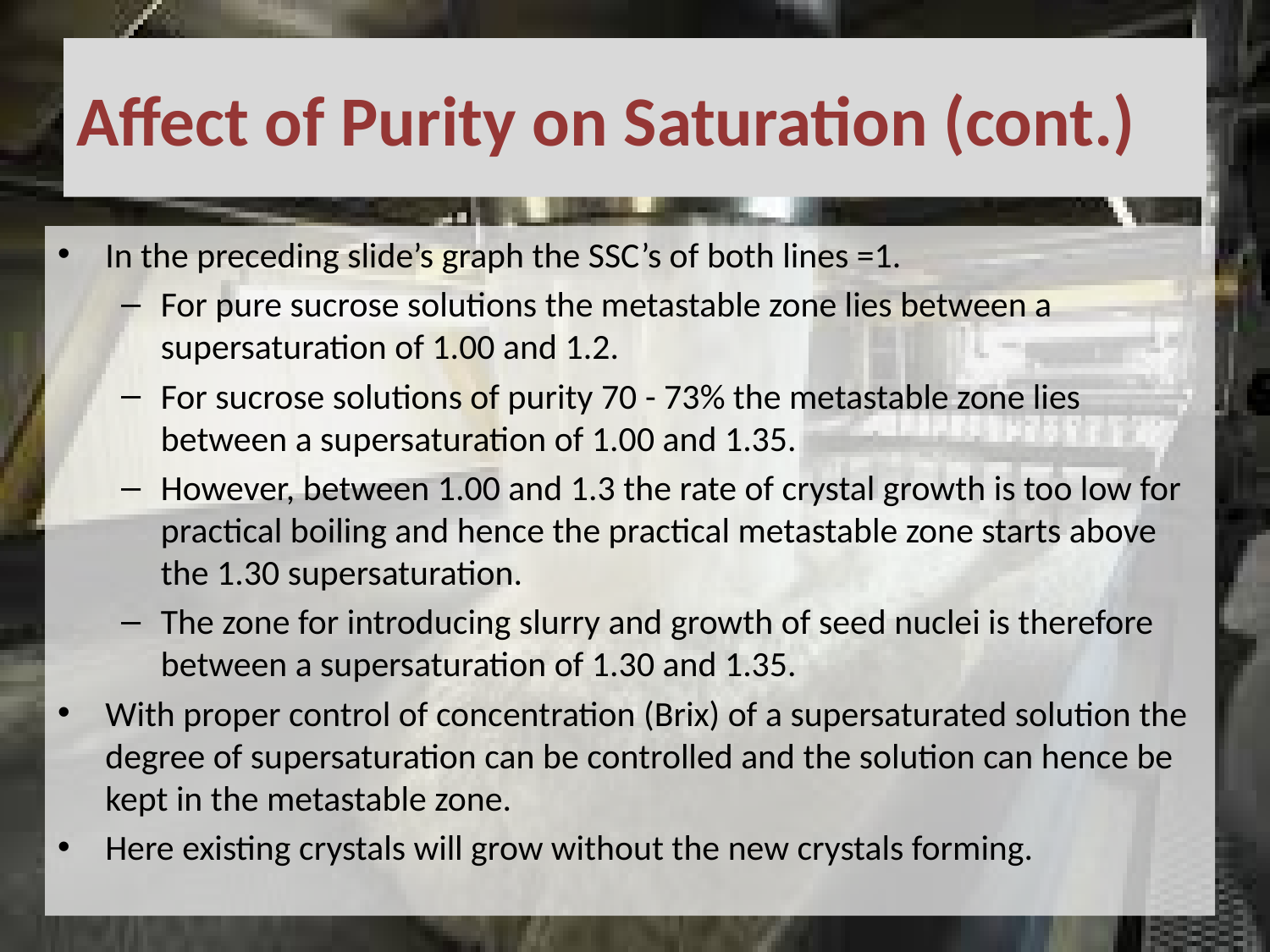

# Affect of Purity on Saturation (cont.)
In the preceding slide’s graph the SSC’s of both lines =1.
For pure sucrose solutions the metastable zone lies between a supersaturation of 1.00 and 1.2.
For sucrose solutions of purity 70 - 73% the metastable zone lies between a supersaturation of 1.00 and 1.35.
However, between 1.00 and 1.3 the rate of crystal growth is too low for practical boiling and hence the practical metastable zone starts above the 1.30 supersaturation.
The zone for introducing slurry and growth of seed nuclei is therefore between a supersaturation of 1.30 and 1.35.
With proper control of concentration (Brix) of a supersaturated solution the degree of supersaturation can be controlled and the solution can hence be kept in the metastable zone.
Here existing crystals will grow without the new crystals forming.